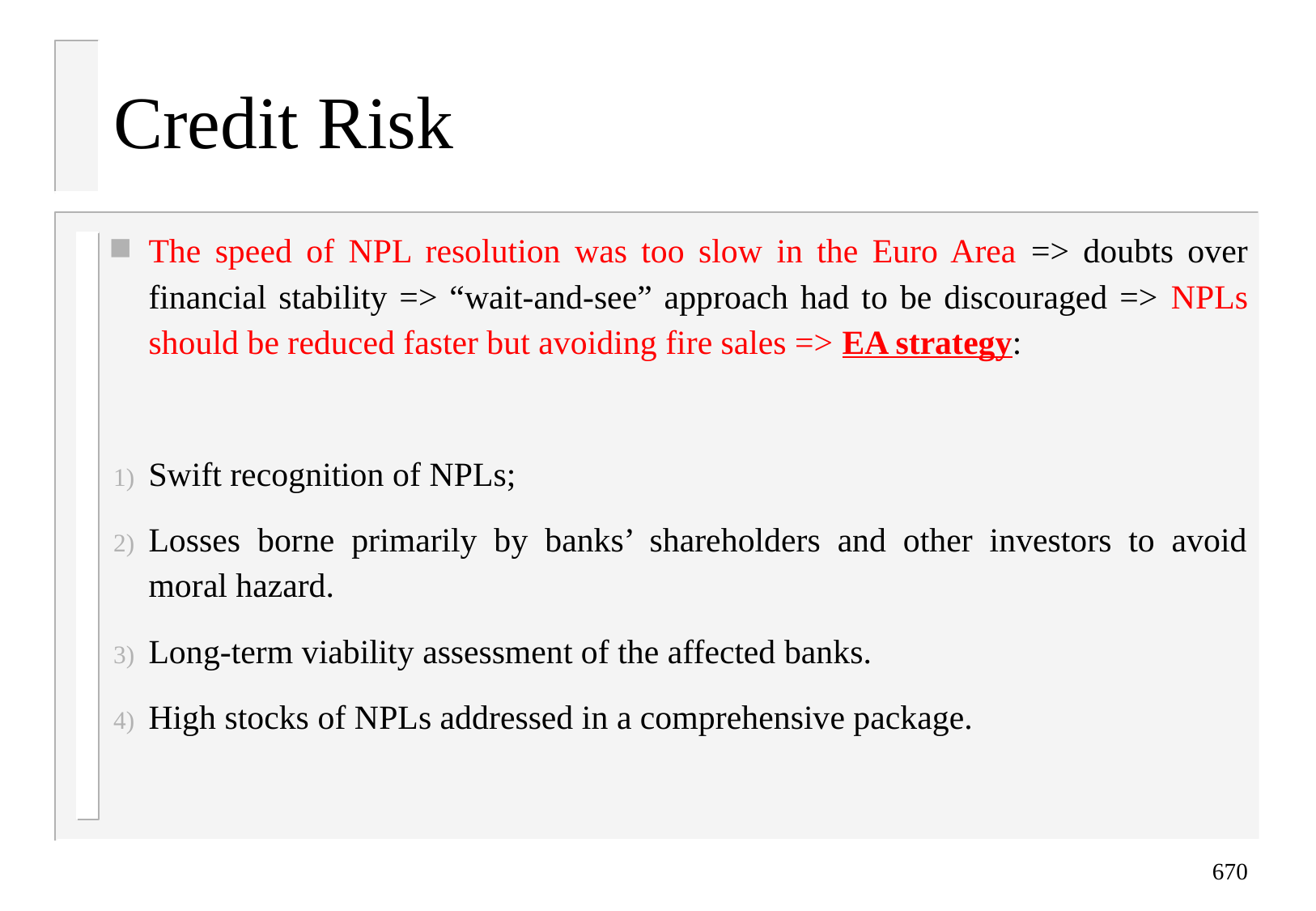

# Credit Risk
The speed of NPL resolution was too slow in the Euro Area => doubts over financial stability => “wait-and-see” approach had to be discouraged => NPLs should be reduced faster but avoiding fire sales => EA strategy:

Swift recognition of NPLs;
Losses borne primarily by banks’ shareholders and other investors to avoid moral hazard.
Long-term viability assessment of the affected banks.
High stocks of NPLs addressed in a comprehensive package.
670